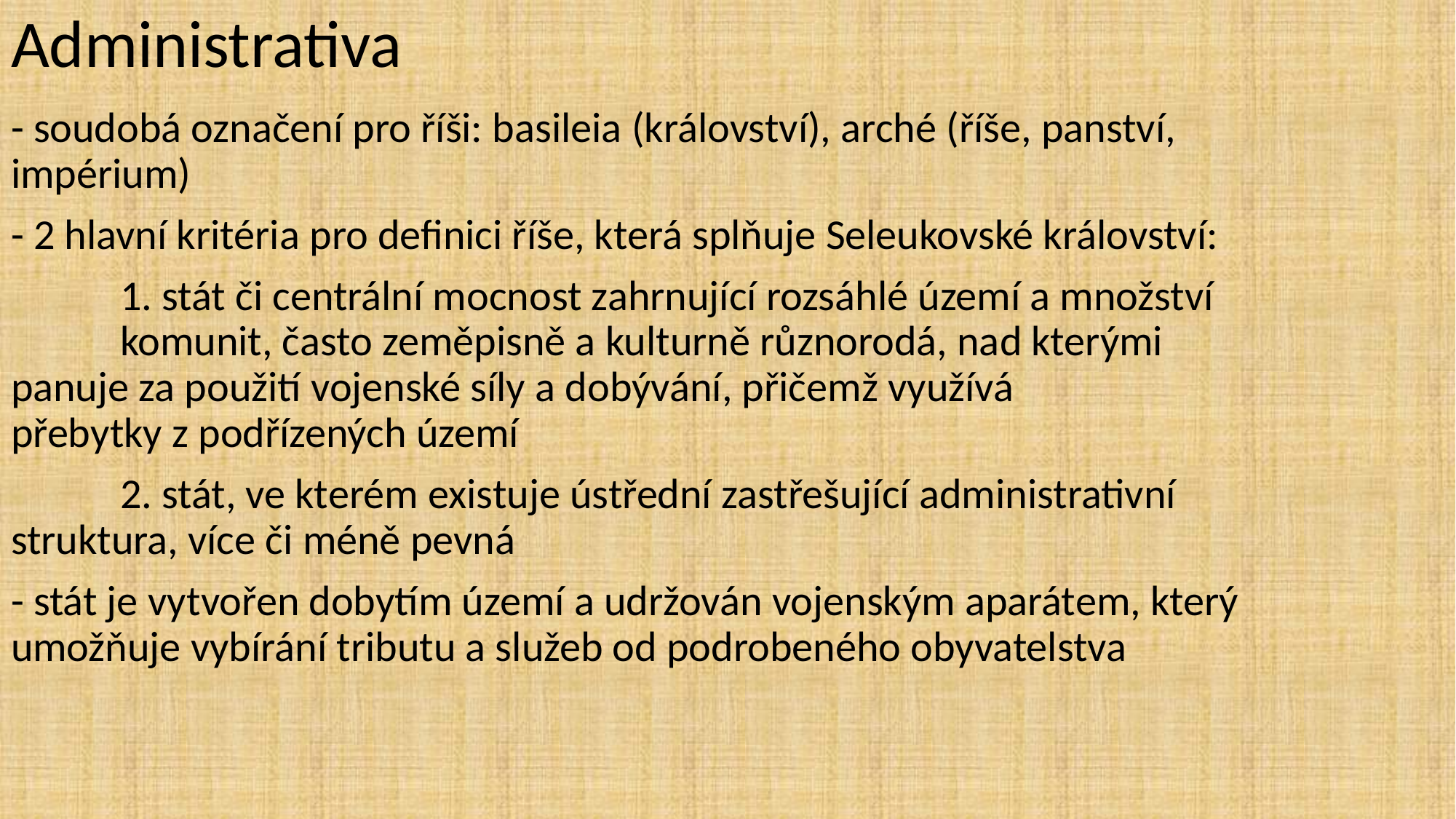

# Administrativa
- soudobá označení pro říši: basileia (království), arché (říše, panství, impérium)
- 2 hlavní kritéria pro definici říše, která splňuje Seleukovské království:
	1. stát či centrální mocnost zahrnující rozsáhlé území a množství 	komunit, často zeměpisně a kulturně různorodá, nad kterými 	panuje za použití vojenské síly a dobývání, přičemž využívá 	přebytky z podřízených území
	2. stát, ve kterém existuje ústřední zastřešující administrativní 	struktura, více či méně pevná
- stát je vytvořen dobytím území a udržován vojenským aparátem, který umožňuje vybírání tributu a služeb od podrobeného obyvatelstva